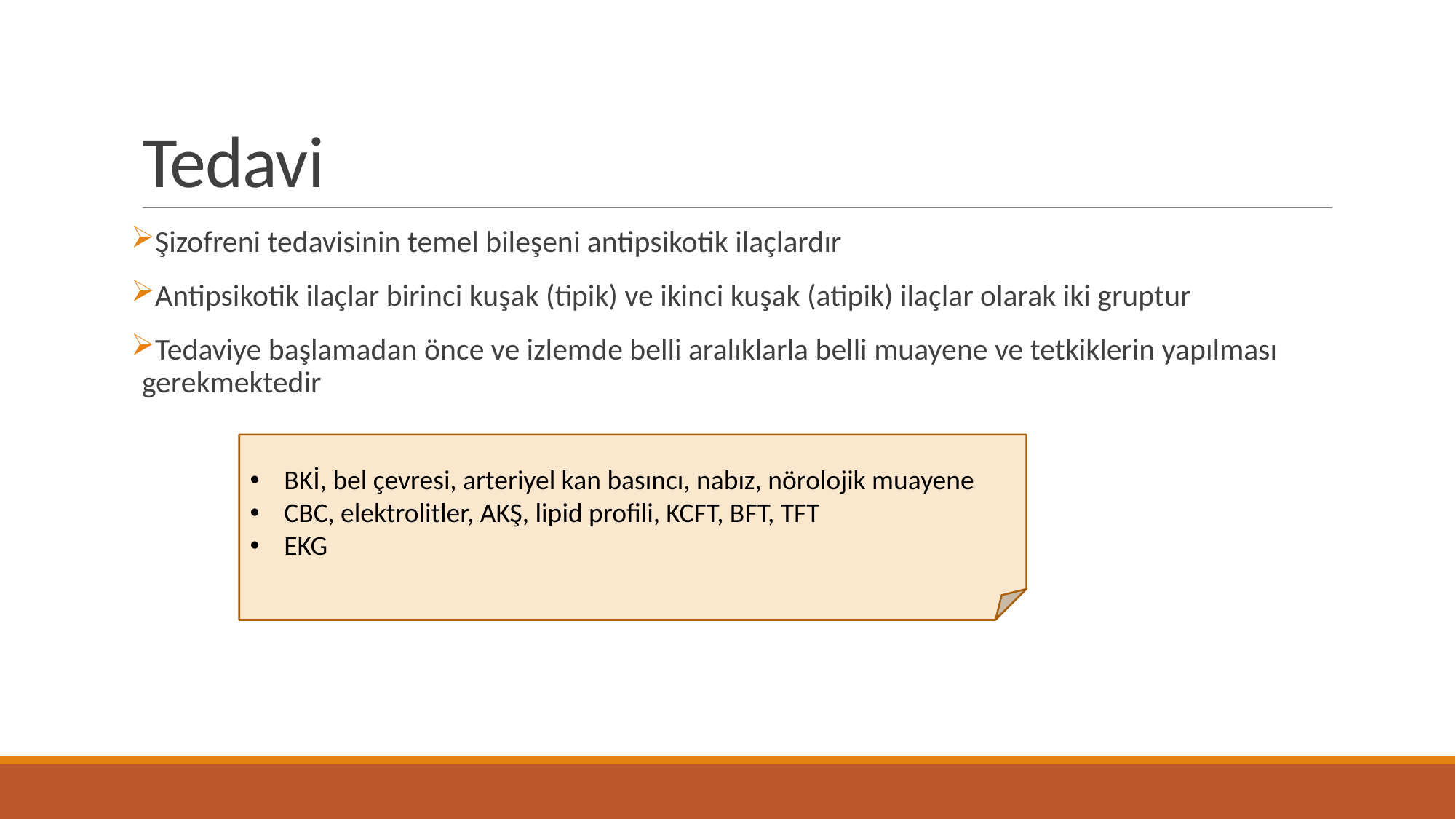

# Tedavi
Şizofreni tedavisinin temel bileşeni antipsikotik ilaçlardır
Antipsikotik ilaçlar birinci kuşak (tipik) ve ikinci kuşak (atipik) ilaçlar olarak iki gruptur
Tedaviye başlamadan önce ve izlemde belli aralıklarla belli muayene ve tetkiklerin yapılması gerekmektedir
BKİ, bel çevresi, arteriyel kan basıncı, nabız, nörolojik muayene
CBC, elektrolitler, AKŞ, lipid profili, KCFT, BFT, TFT
EKG